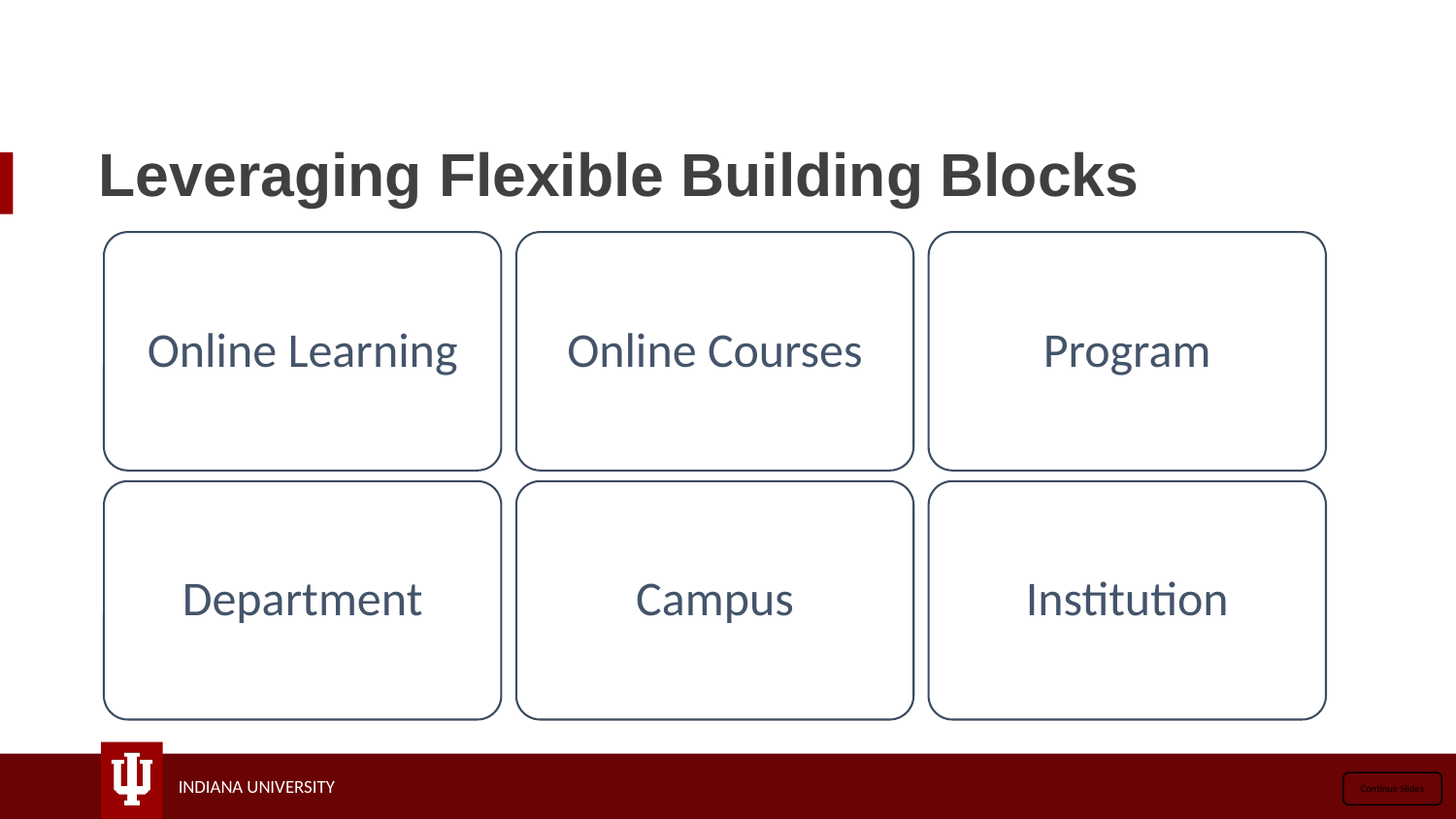

# Leveraging Flexible Building Blocks

Online Learning

Online Courses

Program

Department

Campus

Institution
Continue Slides